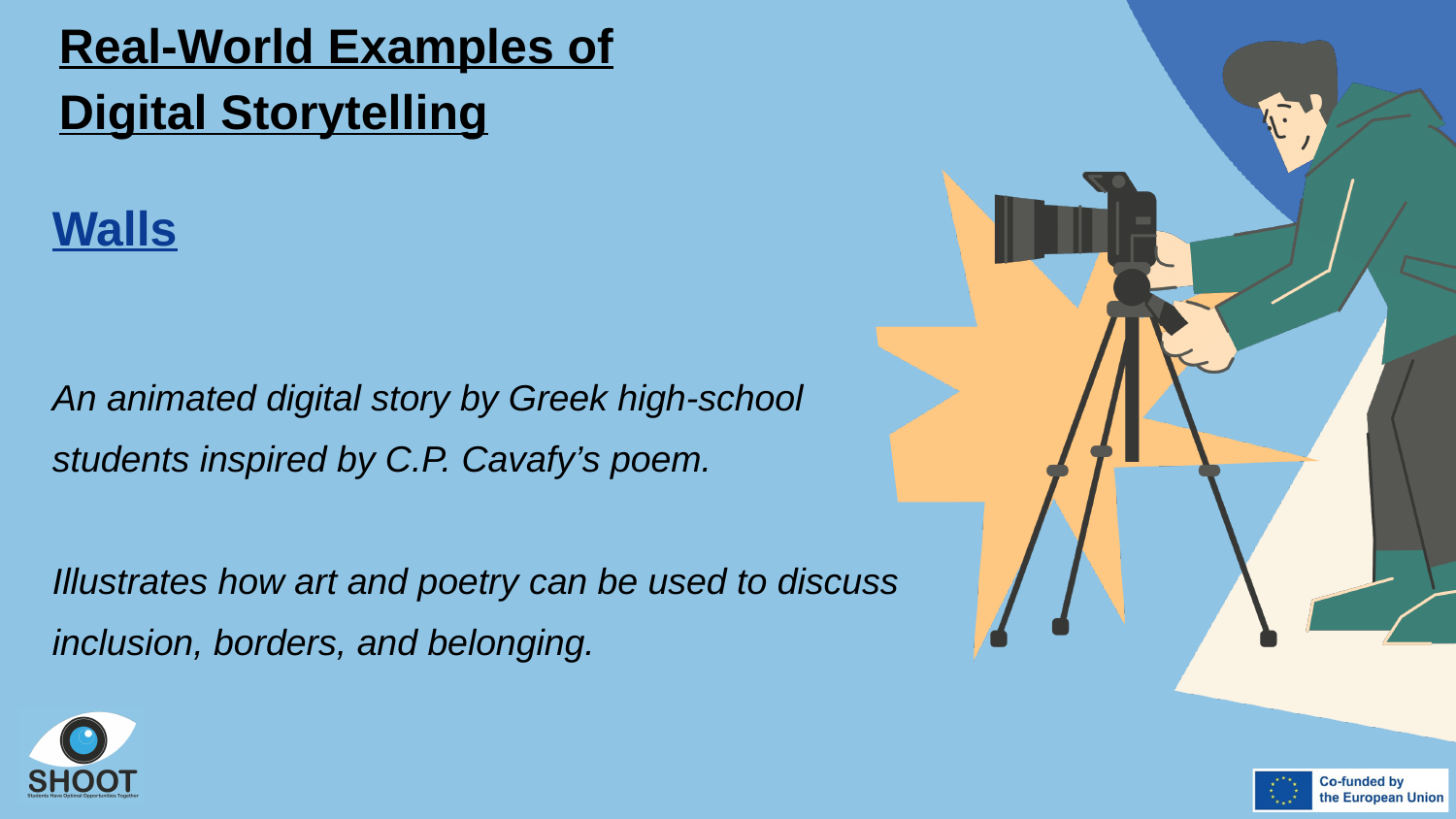

Real-World Examples of Digital Storytelling

Walls
An animated digital story by Greek high-school students inspired by C.P. Cavafy’s poem.

Illustrates how art and poetry can be used to discuss inclusion, borders, and belonging.